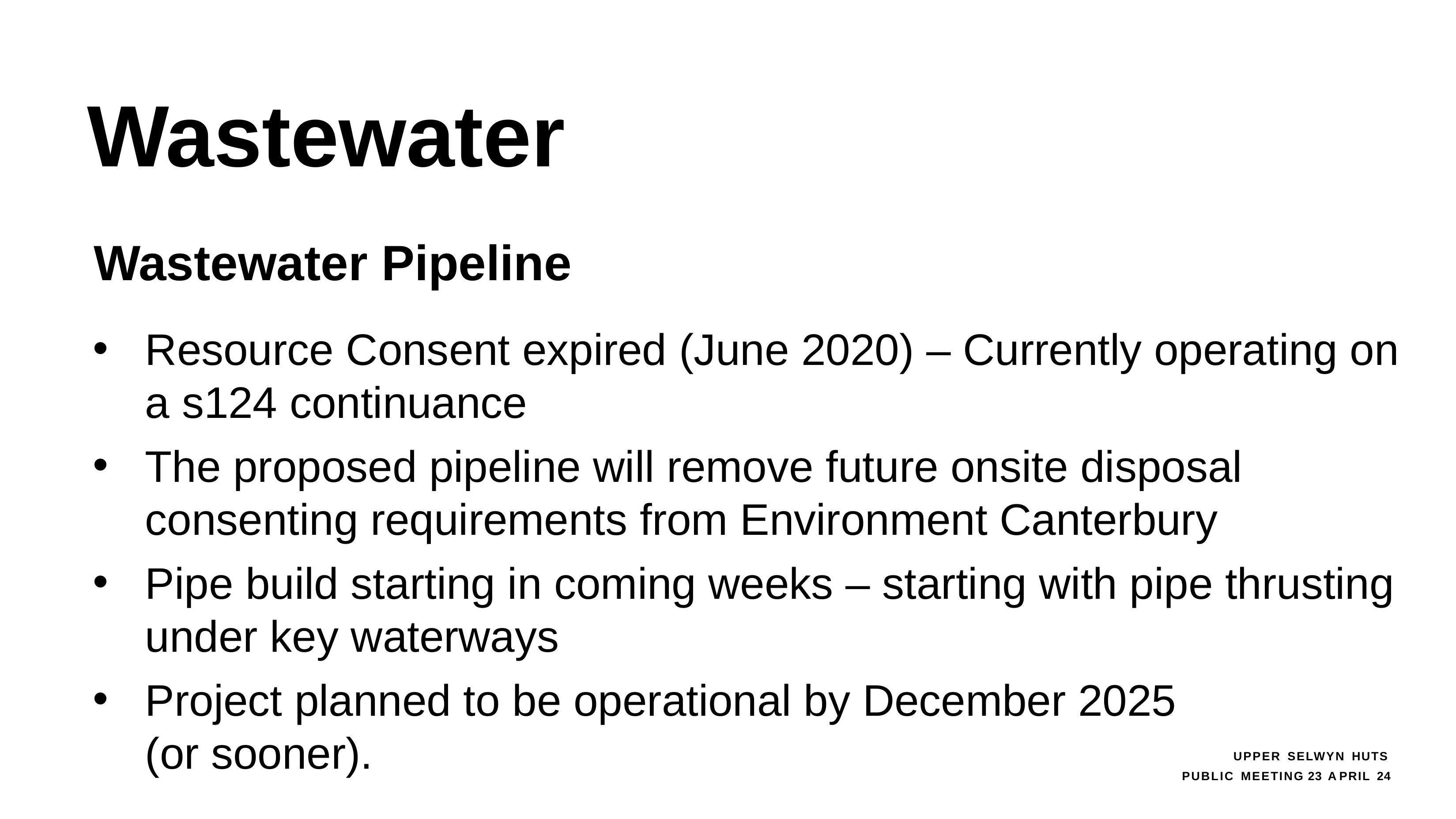

# Wastewater
Wastewater Pipeline
​
Resource Consent expired (June 2020) – Currently operating on a s124 continuance
The proposed pipeline will remove future onsite disposal consenting requirements from Environment Canterbury
Pipe build starting in coming weeks – starting with pipe thrusting under key waterways
Project planned to be operational by December 2025              (or sooner).

UPPER SELWYN HUTS
PUBLIC MEETING 23 APRIL 24